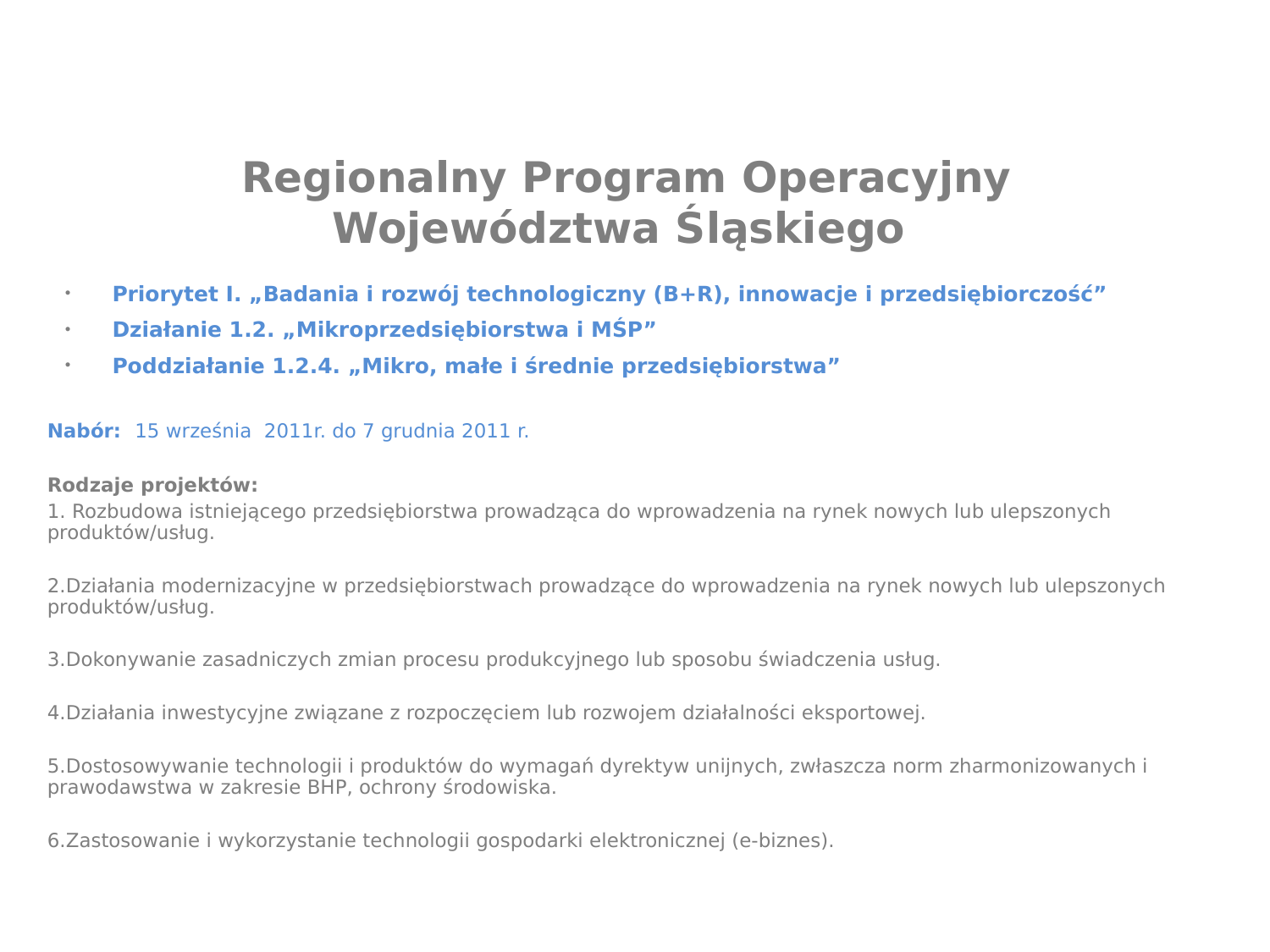

Regionalny Program Operacyjny
Województwa Śląskiego
Priorytet I. „Badania i rozwój technologiczny (B+R), innowacje i przedsiębiorczość”
Działanie 1.2. „Mikroprzedsiębiorstwa i MŚP”
Poddziałanie 1.2.4. „Mikro, małe i średnie przedsiębiorstwa”

| Nabór: 15 września 2011r. do 7 grudnia 2011 r. |
| --- |
| Rodzaje projektów: Rozbudowa istniejącego przedsiębiorstwa prowadząca do wprowadzenia na rynek nowych lub ulepszonych produktów/usług. Działania modernizacyjne w przedsiębiorstwach prowadzące do wprowadzenia na rynek nowych lub ulepszonych produktów/usług. Dokonywanie zasadniczych zmian procesu produkcyjnego lub sposobu świadczenia usług. Działania inwestycyjne związane z rozpoczęciem lub rozwojem działalności eksportowej. Dostosowywanie technologii i produktów do wymagań dyrektyw unijnych, zwłaszcza norm zharmonizowanych i prawodawstwa w zakresie BHP, ochrony środowiska. Zastosowanie i wykorzystanie technologii gospodarki elektronicznej (e-biznes). |